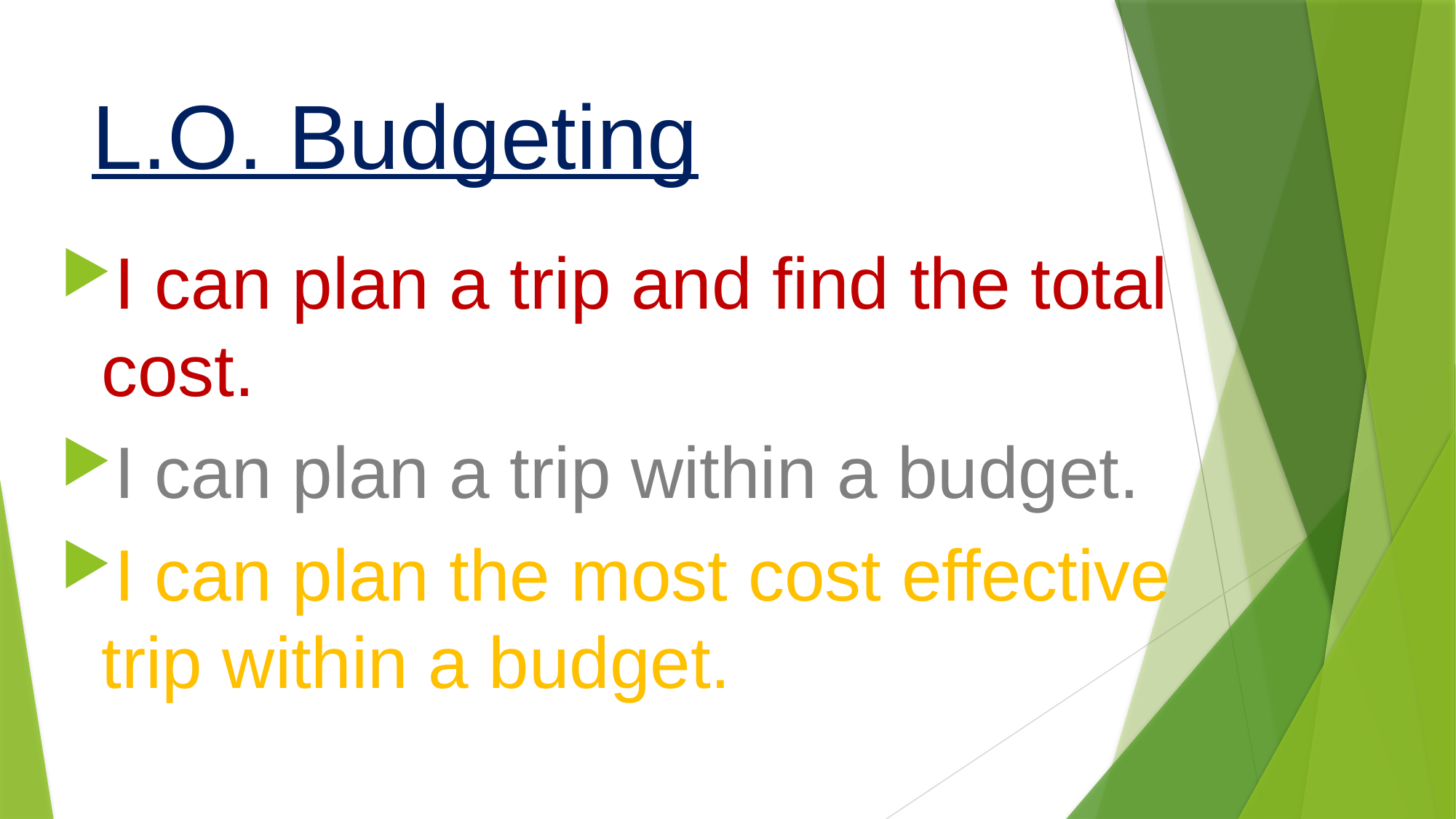

# L.O. Budgeting
I can plan a trip and find the total cost.
I can plan a trip within a budget.
I can plan the most cost effective trip within a budget.